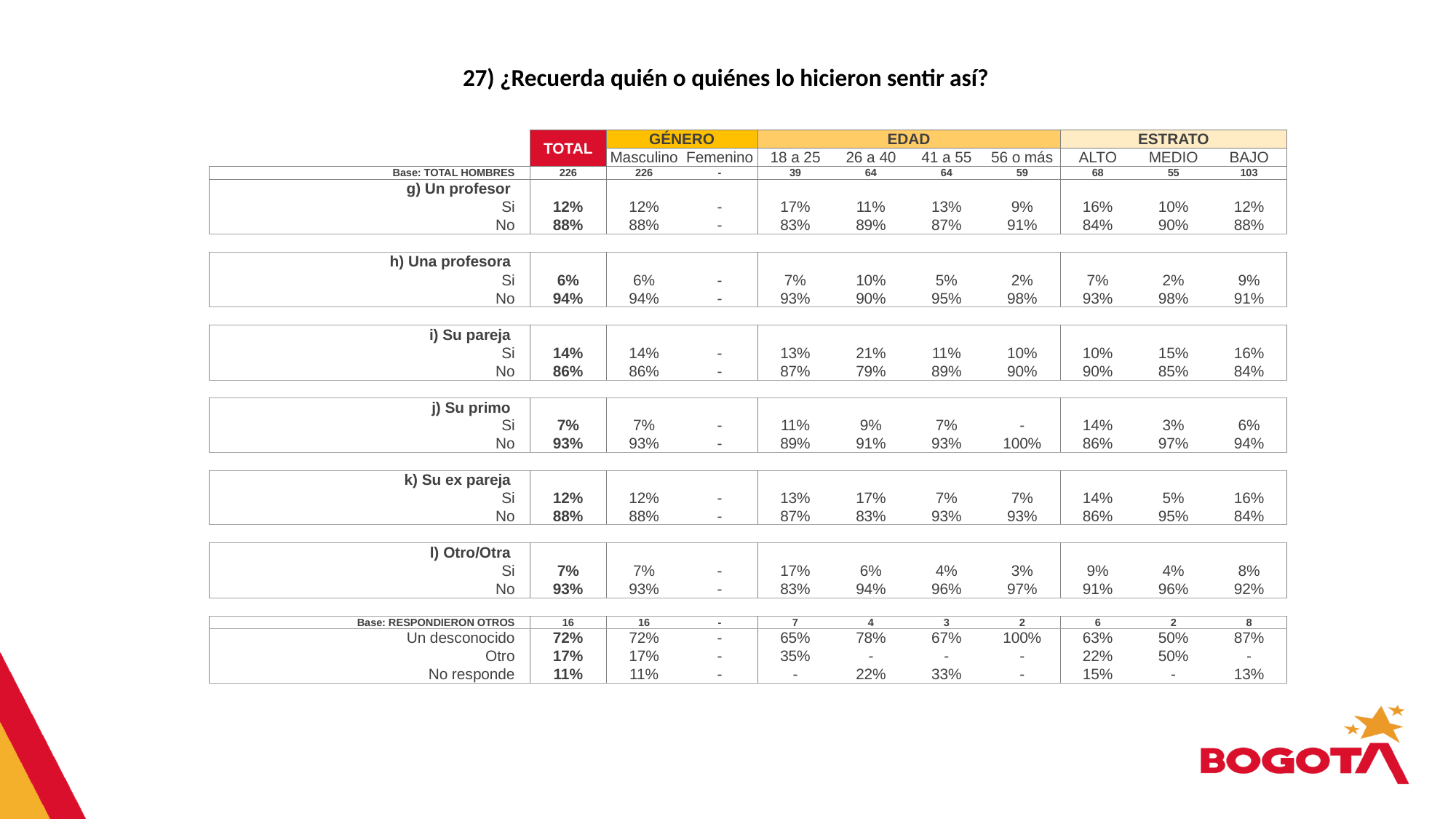

27) ¿Recuerda quién o quiénes lo hicieron sentir así?
|  |  | TOTAL | GÉNERO |  | EDAD |  |  |  | ESTRATO |  |  |
| --- | --- | --- | --- | --- | --- | --- | --- | --- | --- | --- | --- |
|  |  |  | Masculino | Femenino | 18 a 25 | 26 a 40 | 41 a 55 | 56 o más | ALTO | MEDIO | BAJO |
| Base: TOTAL HOMBRES |  | 226 | 226 | - | 39 | 64 | 64 | 59 | 68 | 55 | 103 |
| g) Un profesor |  |  |  |  |  |  |  |  |  |  |  |
| Si |  | 12% | 12% | - | 17% | 11% | 13% | 9% | 16% | 10% | 12% |
| No |  | 88% | 88% | - | 83% | 89% | 87% | 91% | 84% | 90% | 88% |
|  |  |  |  |  |  |  |  |  |  |  |  |
| h) Una profesora |  |  |  |  |  |  |  |  |  |  |  |
| Si |  | 6% | 6% | - | 7% | 10% | 5% | 2% | 7% | 2% | 9% |
| No |  | 94% | 94% | - | 93% | 90% | 95% | 98% | 93% | 98% | 91% |
|  |  |  |  |  |  |  |  |  |  |  |  |
| i) Su pareja |  |  |  |  |  |  |  |  |  |  |  |
| Si |  | 14% | 14% | - | 13% | 21% | 11% | 10% | 10% | 15% | 16% |
| No |  | 86% | 86% | - | 87% | 79% | 89% | 90% | 90% | 85% | 84% |
|  |  |  |  |  |  |  |  |  |  |  |  |
| j) Su primo |  |  |  |  |  |  |  |  |  |  |  |
| Si |  | 7% | 7% | - | 11% | 9% | 7% | - | 14% | 3% | 6% |
| No |  | 93% | 93% | - | 89% | 91% | 93% | 100% | 86% | 97% | 94% |
|  |  |  |  |  |  |  |  |  |  |  |  |
| k) Su ex pareja |  |  |  |  |  |  |  |  |  |  |  |
| Si |  | 12% | 12% | - | 13% | 17% | 7% | 7% | 14% | 5% | 16% |
| No |  | 88% | 88% | - | 87% | 83% | 93% | 93% | 86% | 95% | 84% |
|  |  |  |  |  |  |  |  |  |  |  |  |
| l) Otro/Otra |  |  |  |  |  |  |  |  |  |  |  |
| Si |  | 7% | 7% | - | 17% | 6% | 4% | 3% | 9% | 4% | 8% |
| No |  | 93% | 93% | - | 83% | 94% | 96% | 97% | 91% | 96% | 92% |
|  |  |  |  |  |  |  |  |  |  |  |  |
| Base: RESPONDIERON OTROS |  | 16 | 16 | - | 7 | 4 | 3 | 2 | 6 | 2 | 8 |
| Un desconocido |  | 72% | 72% | - | 65% | 78% | 67% | 100% | 63% | 50% | 87% |
| Otro |  | 17% | 17% | - | 35% | - | - | - | 22% | 50% | - |
| No responde |  | 11% | 11% | - | - | 22% | 33% | - | 15% | - | 13% |